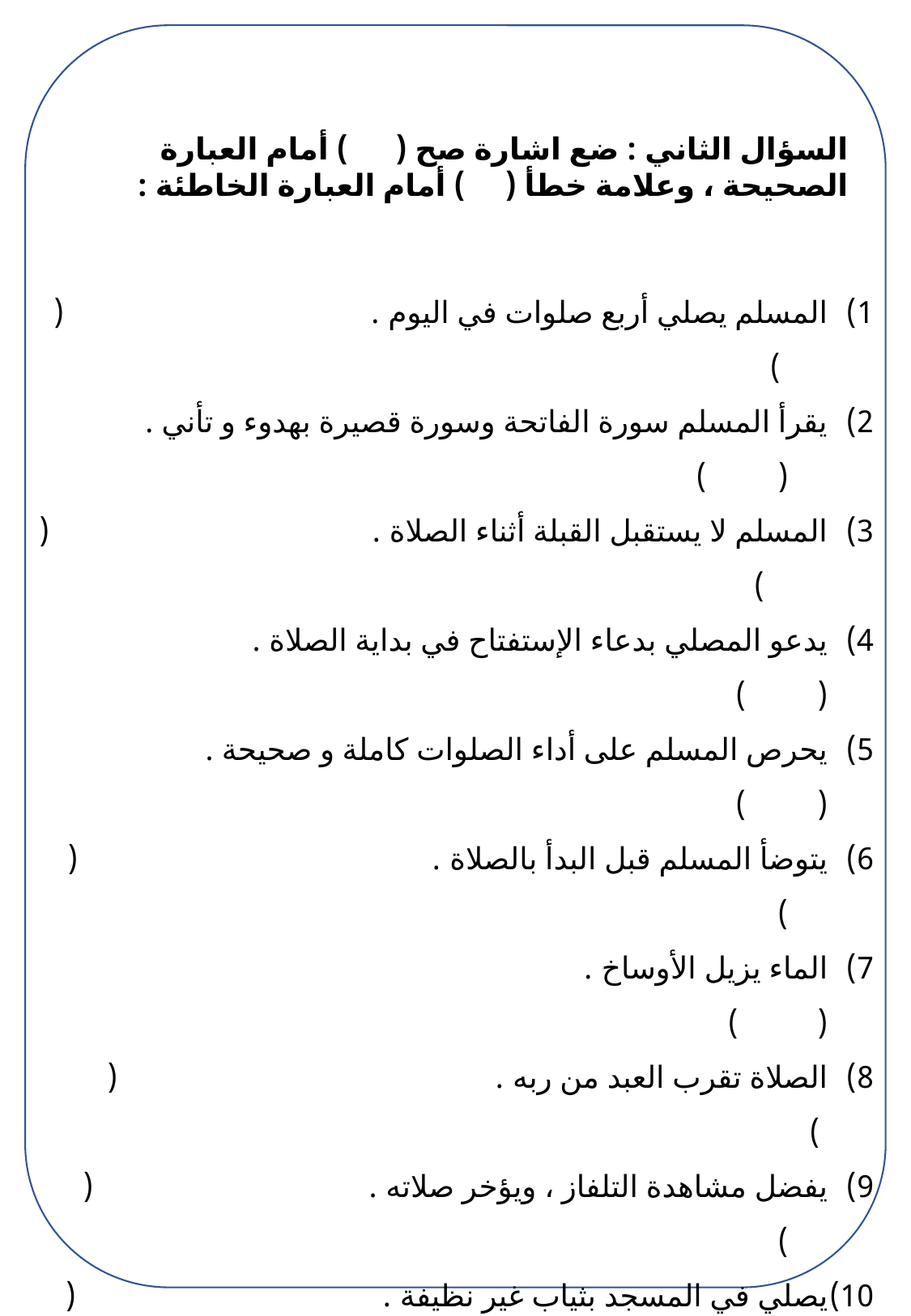

السؤال الثاني : ضع اشارة صح (      ) أمام العبارة الصحيحة ، وعلامة خطأ (     ) أمام العبارة الخاطئة :
المسلم يصلي أربع صلوات في اليوم .                                       (         )
يقرأ المسلم سورة الفاتحة وسورة قصيرة بهدوء و تأني .                   (         )
المسلم لا يستقبل القبلة أثناء الصلاة .                                         (         )
يدعو المصلي بدعاء الإستفتاح في بداية الصلاة .                           (         )
يحرص المسلم على أداء الصلوات كاملة و صحيحة .                      (         )
يتوضأ المسلم قبل البدأ بالصلاة .                                             (         )
الماء يزيل الأوساخ .                                                         (          )
الصلاة تقرب العبد من ربه .                                                (          )
يفضل مشاهدة التلفاز ، ويؤخر صلاته .                                   (           )
يصلي في المسجد بثياب غير نظيفة .                                       (          )
يدعو أصدقاءه دائما للصلاة في المسجد .                                   (          )
ألهاكم تعني اشغلكم التكاثر بالحياة والمال و الأولاد والدنيا .             (           )
لا يجب على الإنسان أن يتفاخر بالنعم و إنما عليه أن يشكر الله .         (          )
جزاء المؤمنين الجنة و جزاء الكافرين النار .                               (         )
لا يسأل الإنسان عن أعماله يوم القيامة .                                    (          )
ينظر المصلي لموضع السجود وهو راكع و يقول ( سبحان ربي العظيم ) ثلاثاً (        )
يسجد المصلي قائلاً : ( سبحان ربي الأعلى ) ثلاثاً                           (       )